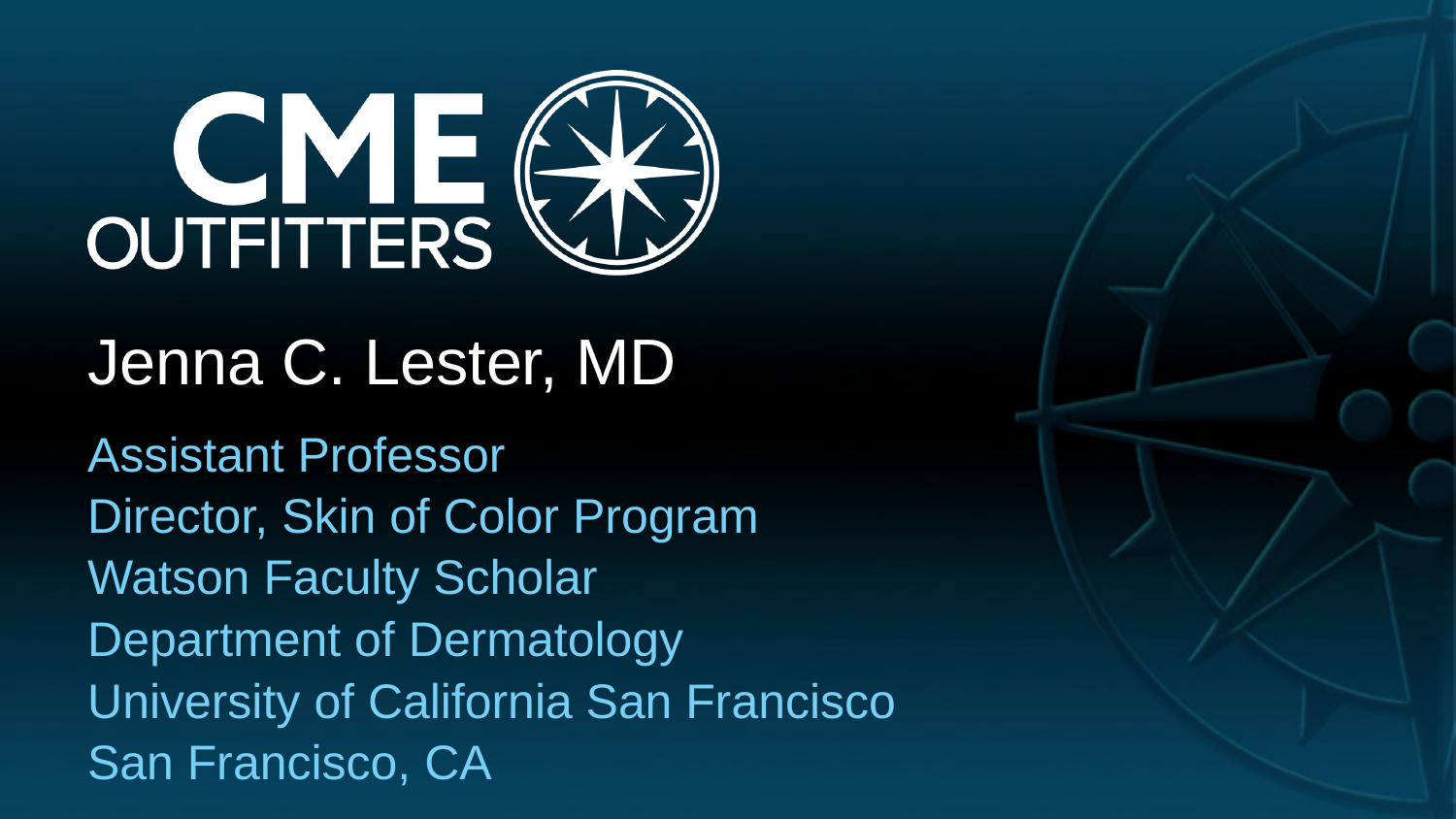

# Jenna C. Lester, MD
Assistant Professor
Director, Skin of Color Program
Watson Faculty Scholar
Department of Dermatology
University of California San Francisco
San Francisco, CA